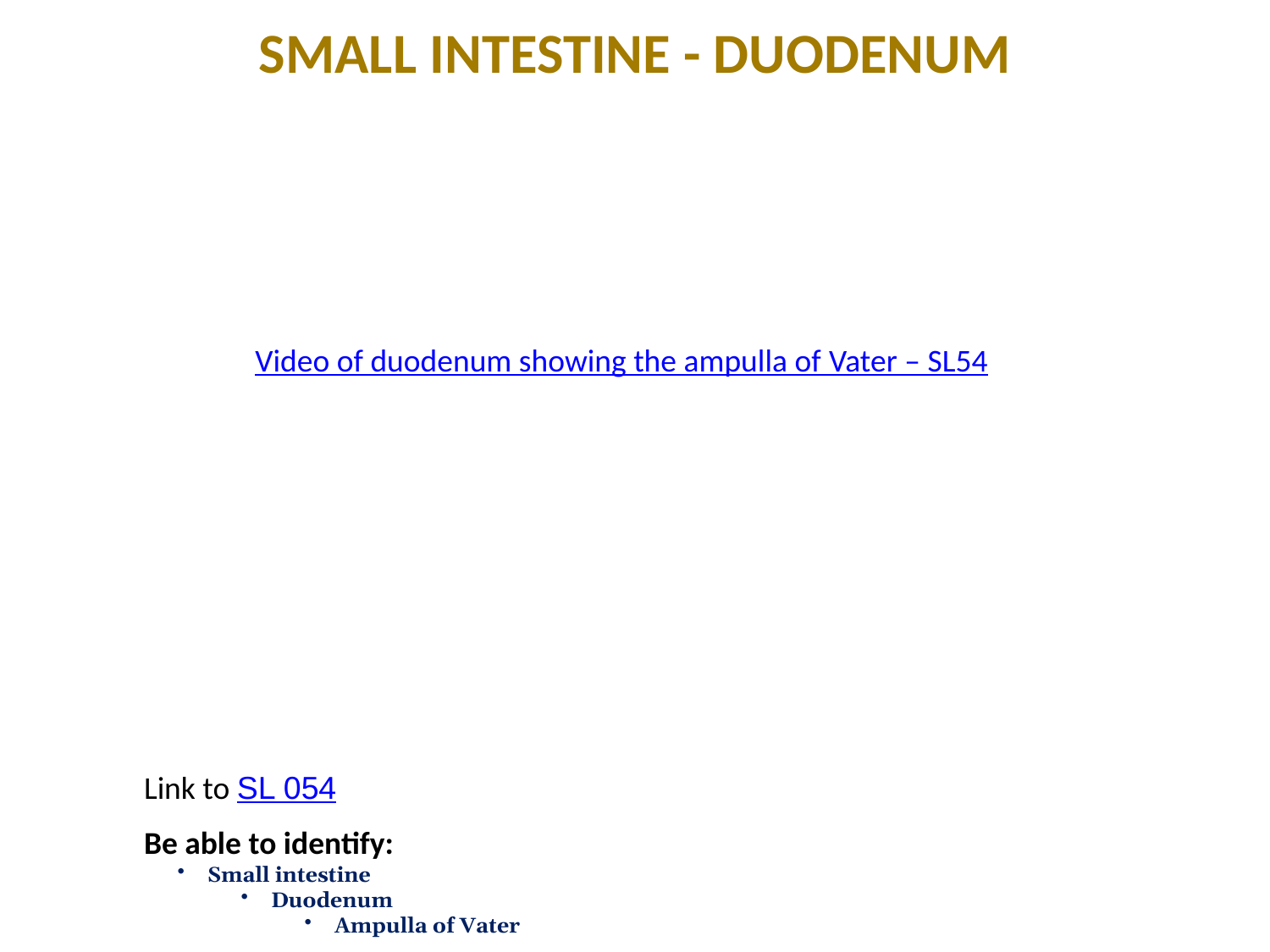

SMALL INTESTINE - DUODENUM
Video of duodenum showing the ampulla of Vater – SL54
Link to SL 054

Be able to identify:
Small intestine
Duodenum
Ampulla of Vater